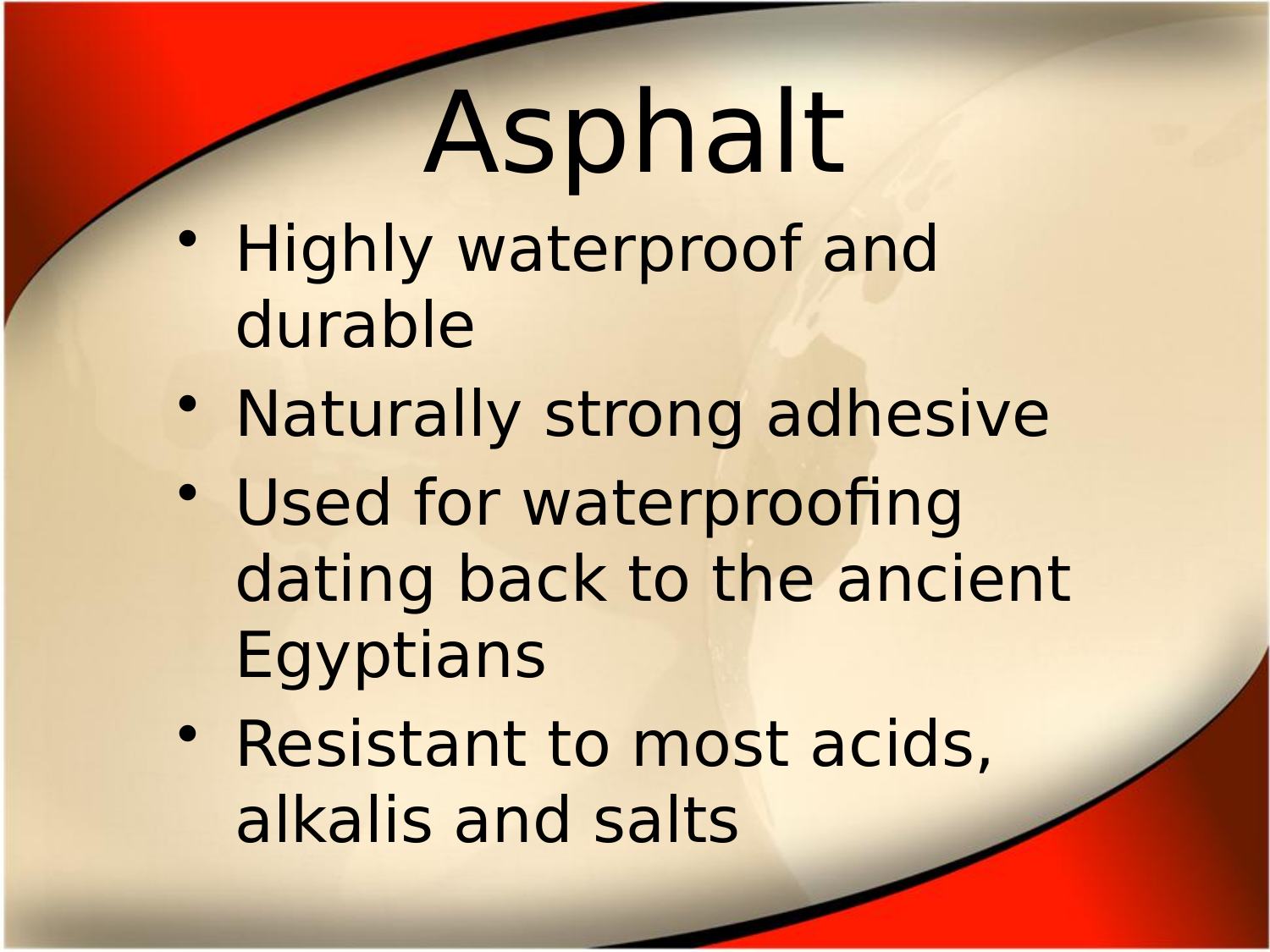

# Asphalt
Highly waterproof and durable
Naturally strong adhesive
Used for waterproofing dating back to the ancient Egyptians
Resistant to most acids, alkalis and salts